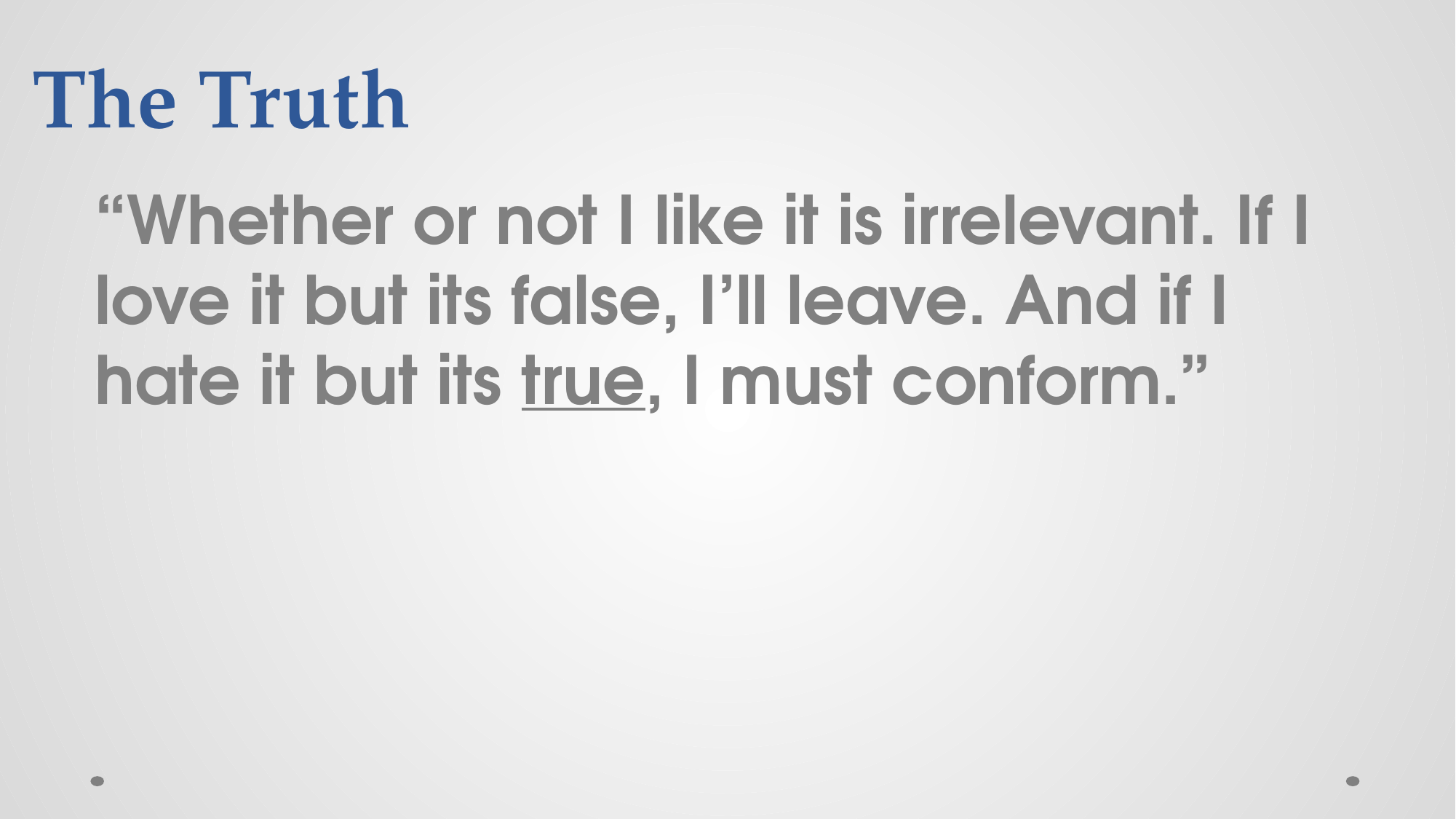

# The Truth
“Whether or not I like it is irrelevant. If I love it but its false, I’ll leave. And if I hate it but its true, I must conform.”